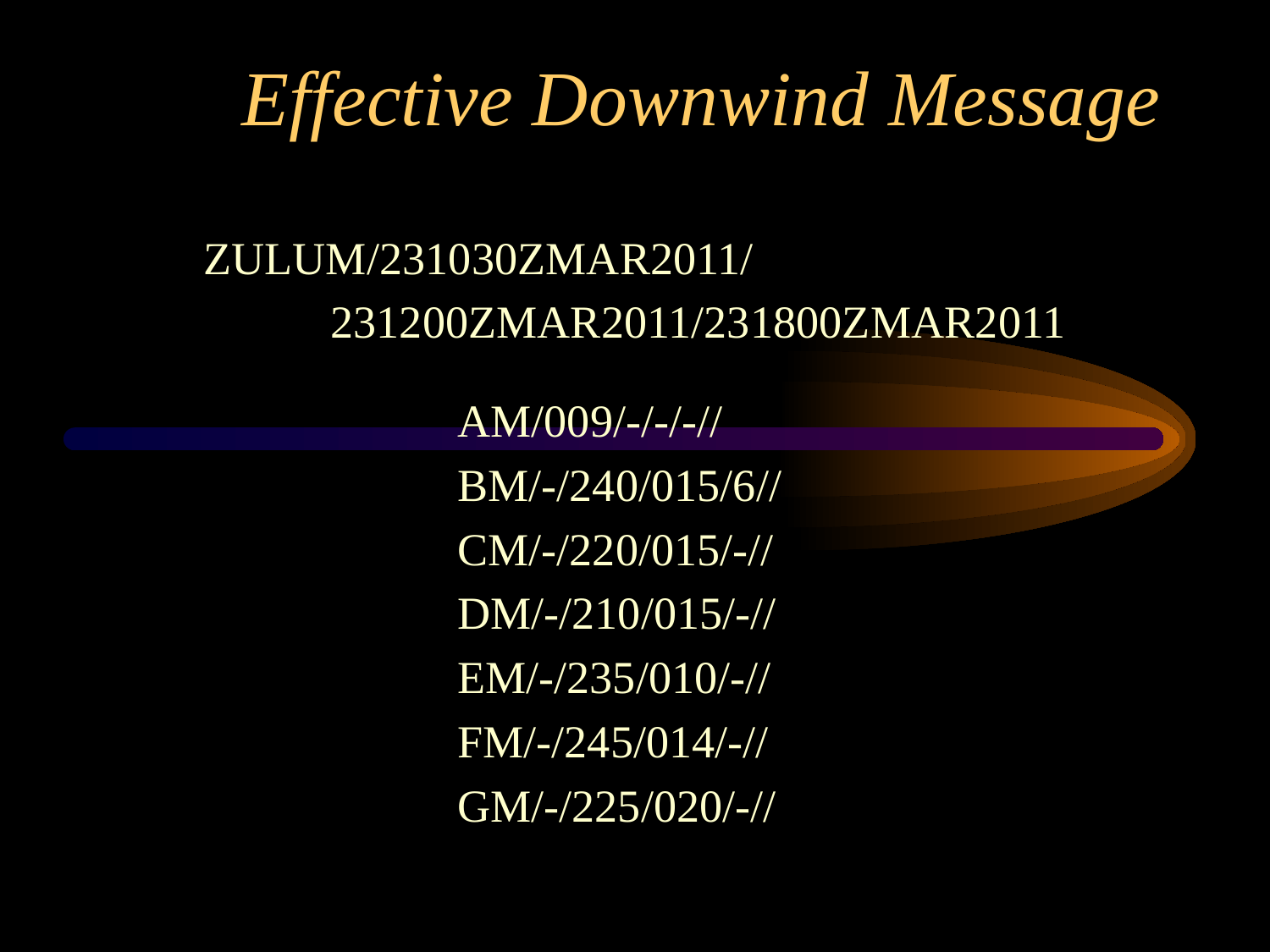

# Effective Downwind Message
	ZULUM/231030ZMAR2011/
		231200ZMAR2011/231800ZMAR2011

			AM/009/-/-/-//
			BM/-/240/015/6//
			CM/-/220/015/-//
			DM/-/210/015/-//
			EM/-/235/010/-//
			FM/-/245/014/-//
			GM/-/225/020/-//